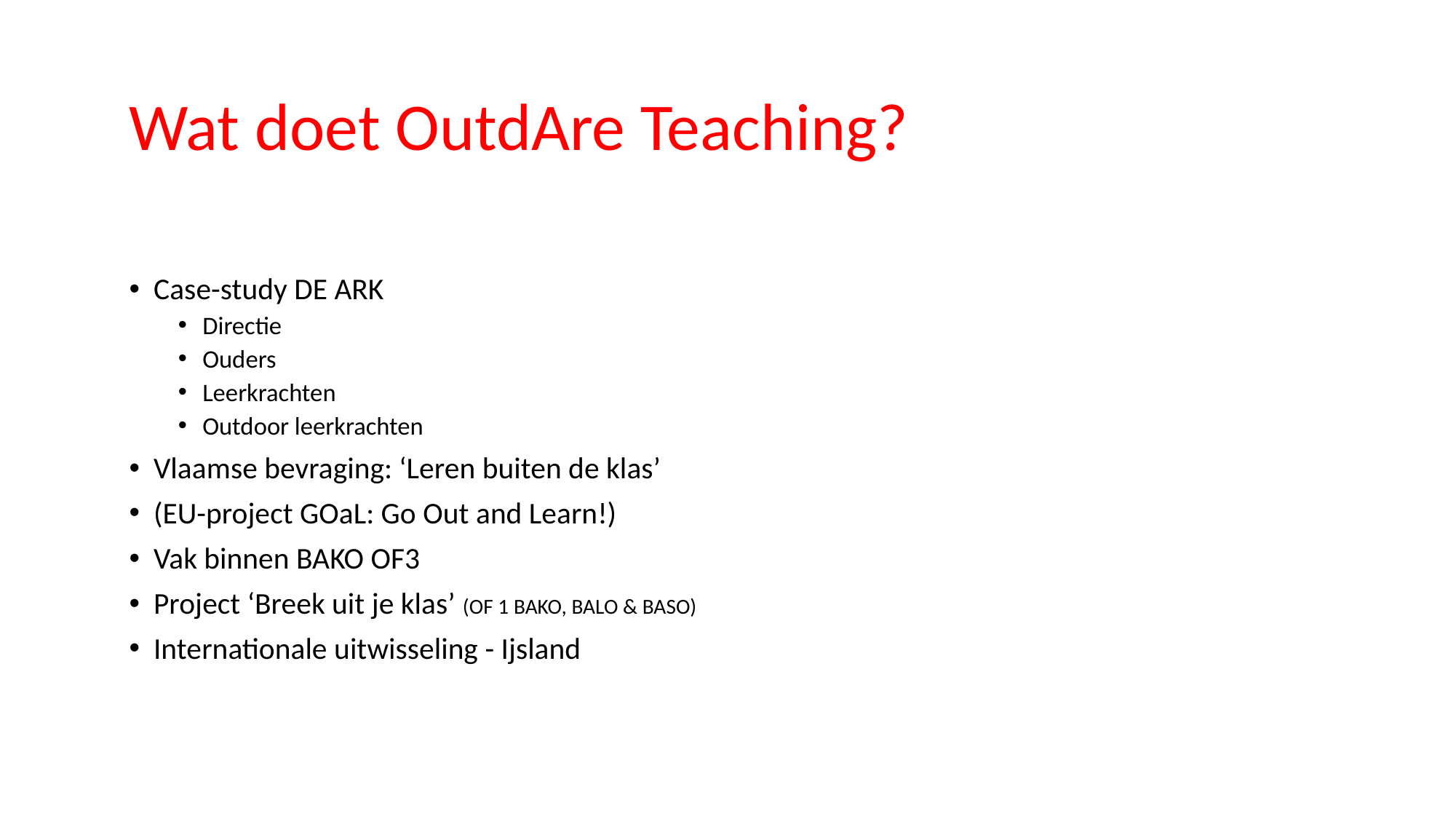

Wat doet OutdAre Teaching?

Case-study DE ARK
Directie
Ouders
Leerkrachten
Outdoor leerkrachten
Vlaamse bevraging: ‘Leren buiten de klas’
(EU-project GOaL: Go Out and Learn!)
Vak binnen BAKO OF3
Project ‘Breek uit je klas’ (OF 1 BAKO, BALO & BASO)
Internationale uitwisseling - Ijsland